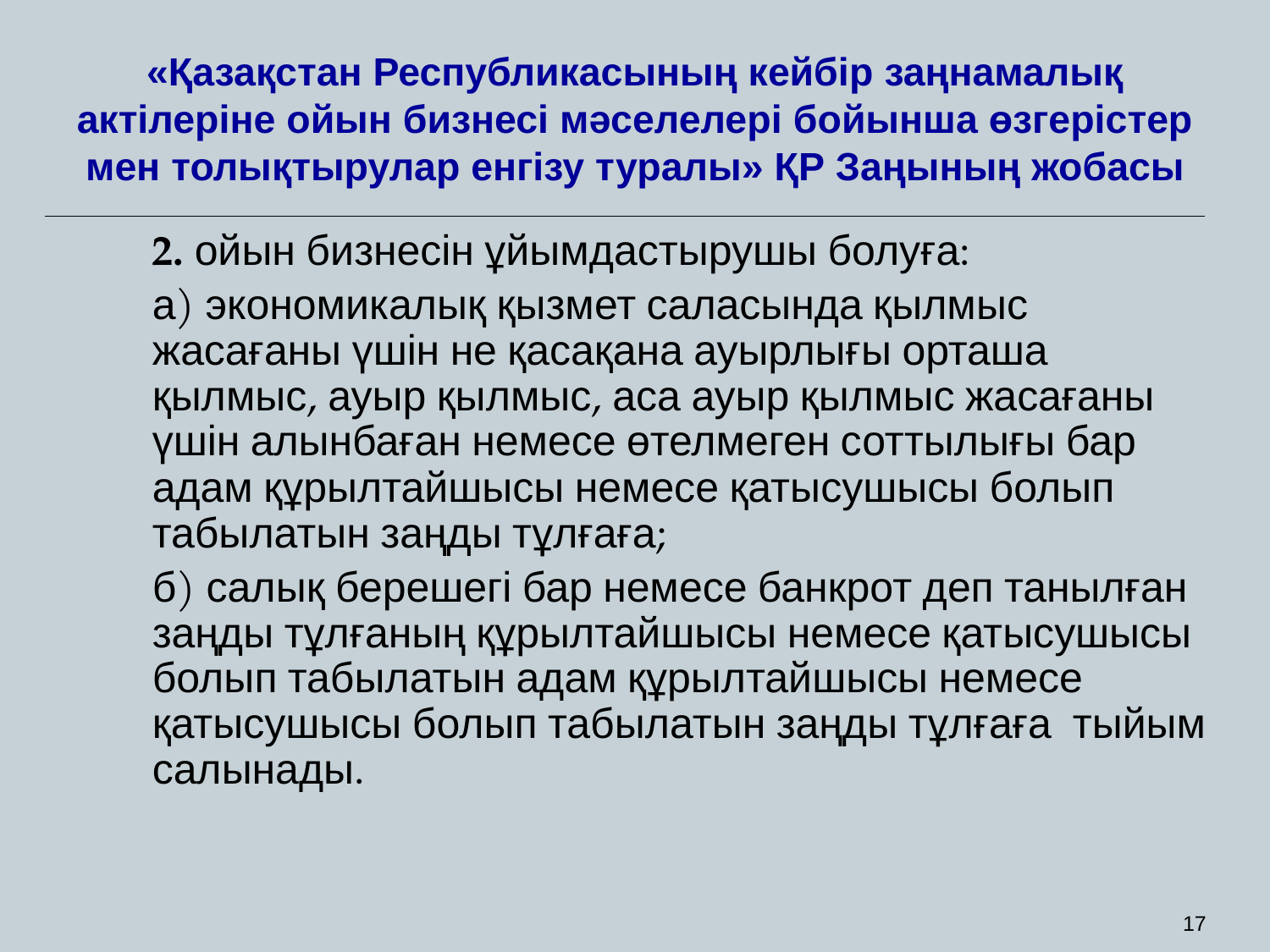

# «Қазақстан Республикасының кейбір заңнамалық актілеріне ойын бизнесі мәселелері бойынша өзгерістер мен толықтырулар енгізу туралы» ҚР Заңының жобасы
	2. ойын бизнесін ұйымдастырушы болуға:
	а) экономикалық қызмет саласында қылмыс жасағаны үшін не қасақана ауырлығы орташа қылмыс, ауыр қылмыс, аса ауыр қылмыс жасағаны үшін алынбаған немесе өтелмеген соттылығы бар адам құрылтайшысы немесе қатысушысы болып табылатын заңды тұлғаға;
	б) салық берешегі бар немесе банкрот деп танылған заңды тұлғаның құрылтайшысы немесе қатысушысы болып табылатын адам құрылтайшысы немесе қатысушысы болып табылатын заңды тұлғаға  тыйым салынады.
17